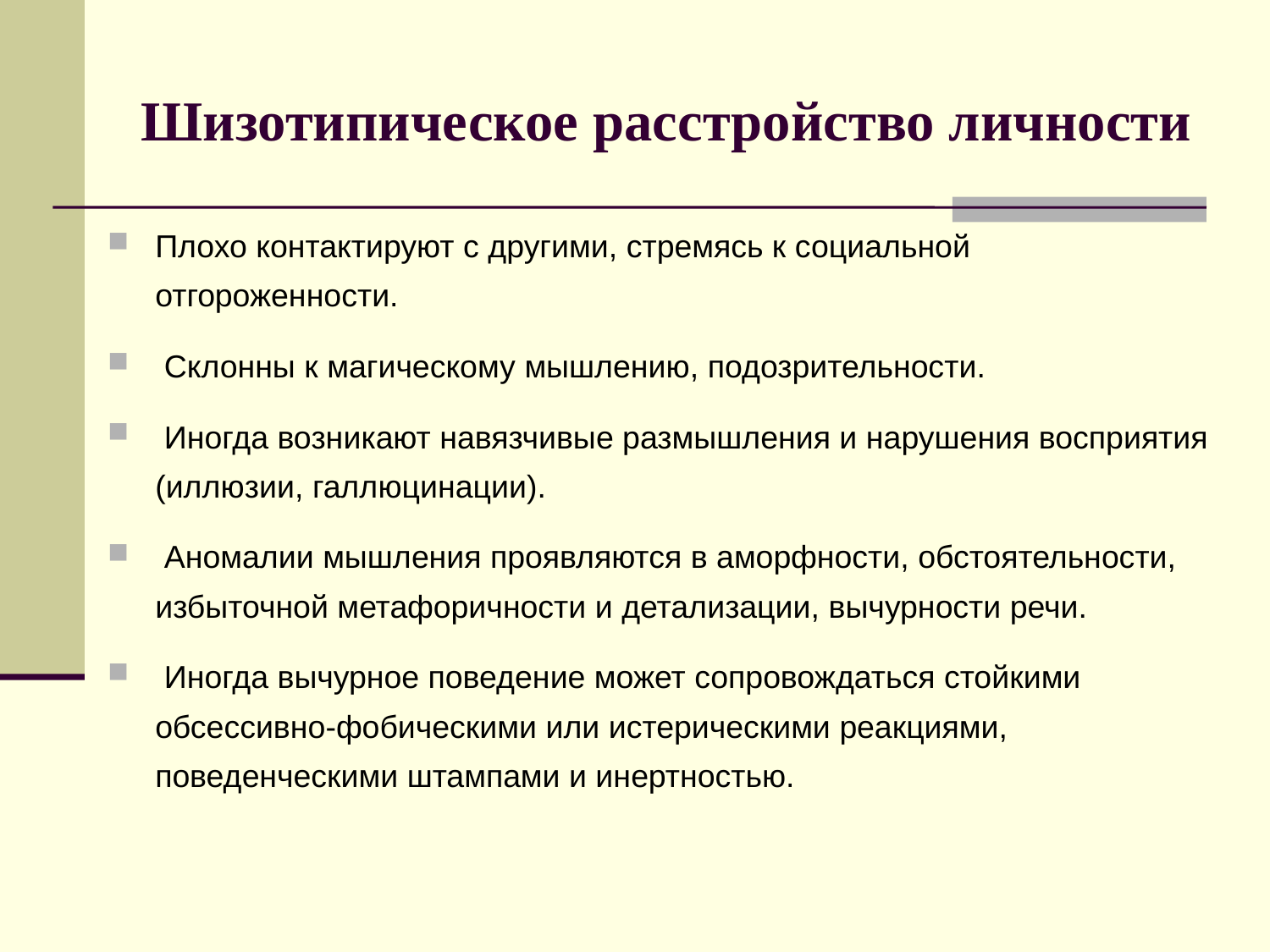

# Шизотипическое расстройство личности
Плохо контактируют с другими, стремясь к социальной отгороженности.
 Склонны к магическому мышлению, подозрительности.
 Иногда возникают навязчивые размышления и нарушения восприятия (иллюзии, галлюцинации).
 Аномалии мышления проявляются в аморфности, обстоятельности, избыточной метафоричности и детализации, вычурности речи.
 Иногда вычурное поведение может сопровождаться стойкими обсессивно-фобическими или истерическими реакциями, поведенческими штампами и инертностью.